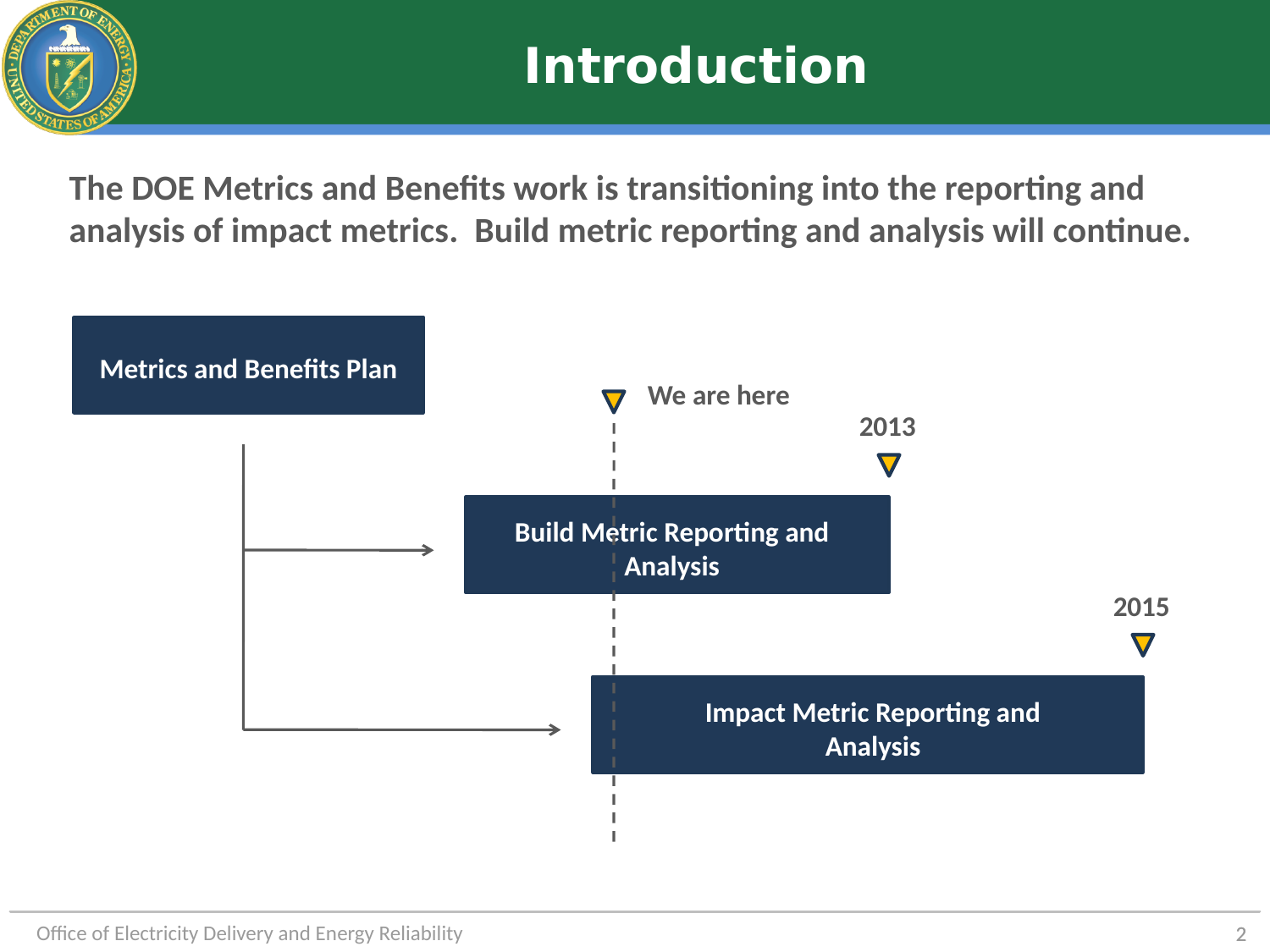

# Introduction
The DOE Metrics and Benefits work is transitioning into the reporting and analysis of impact metrics.  Build metric reporting and analysis will continue.

Metrics and Benefits Plan
We are here

2013

Build Metric Reporting and Analysis
2015

Impact Metric Reporting and Analysis
2